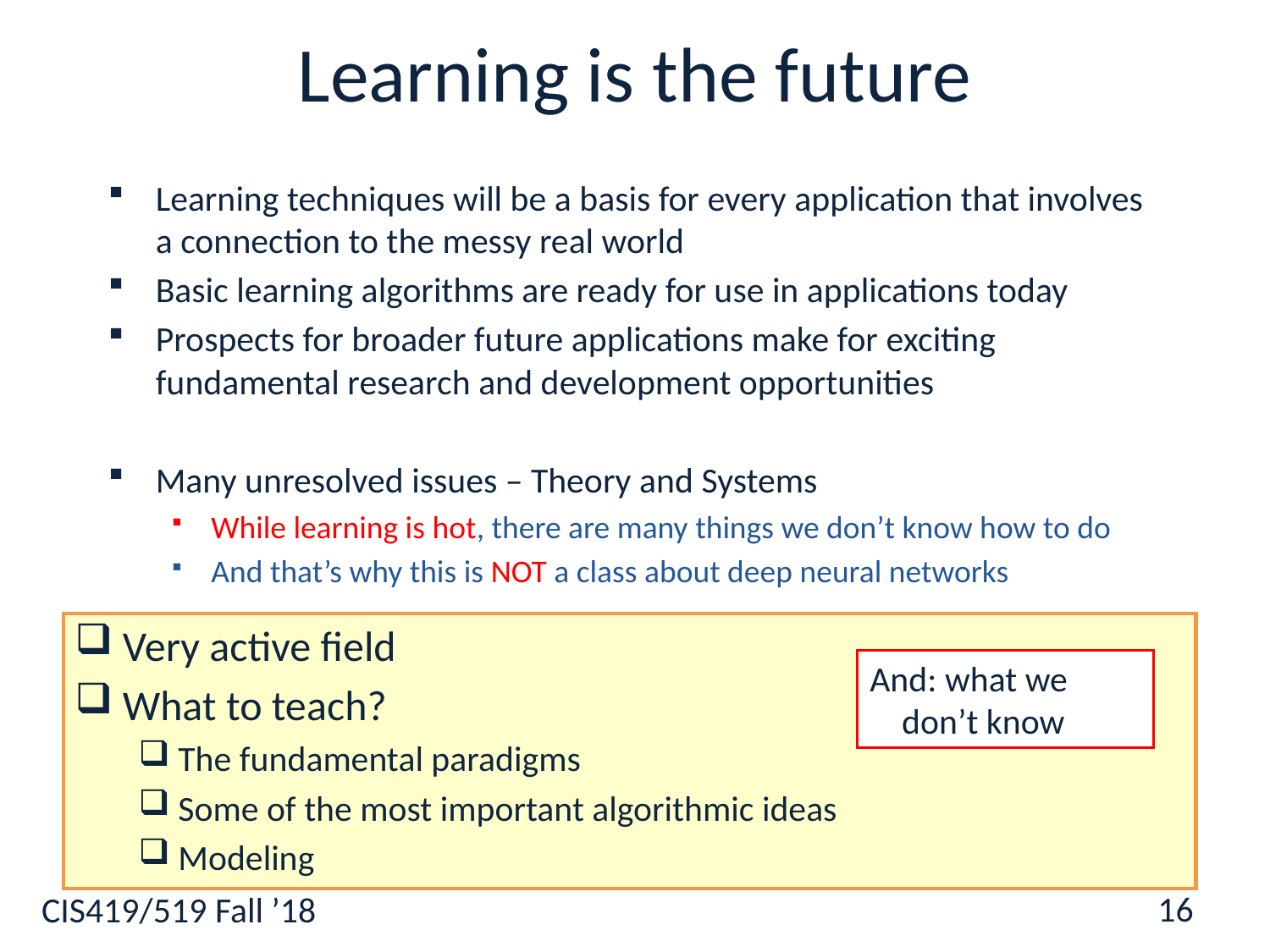

# Learning is the future
Learning techniques will be a basis for every application that involves a connection to the messy real world
Basic learning algorithms are ready for use in applications today
Prospects for broader future applications make for exciting fundamental research and development opportunities

Many unresolved issues – Theory and Systems
While learning is hot, there are many things we don’t know how to do
And that’s why this is NOT a class about deep neural networks
Very active field
What to teach?
The fundamental paradigms
Some of the most important algorithmic ideas
Modeling
And: what we              don’t know
16